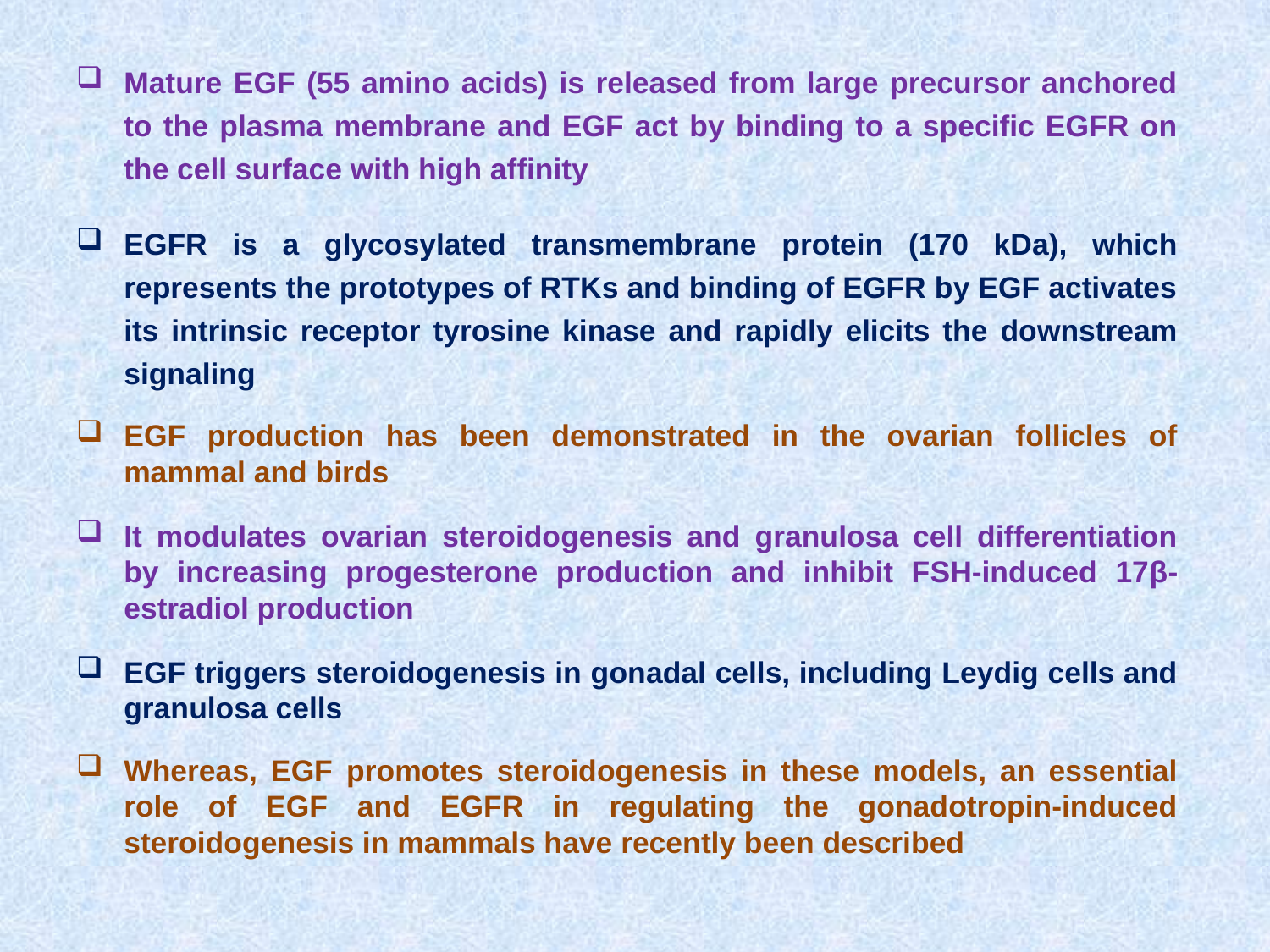

Mature EGF (55 amino acids) is released from large precursor anchored to the plasma membrane and EGF act by binding to a specific EGFR on the cell surface with high affinity

EGFR is a glycosylated transmembrane protein (170 kDa), which represents the prototypes of RTKs and binding of EGFR by EGF activates its intrinsic receptor tyrosine kinase and rapidly elicits the downstream signaling

EGF production has been demonstrated in the ovarian follicles of mammal and birds

It modulates ovarian steroidogenesis and granulosa cell differentiation by increasing progesterone production and inhibit FSH-induced 17β-estradiol production

EGF triggers steroidogenesis in gonadal cells, including Leydig cells and granulosa cells

Whereas, EGF promotes steroidogenesis in these models, an essential role of EGF and EGFR in regulating the gonadotropin-induced steroidogenesis in mammals have recently been described